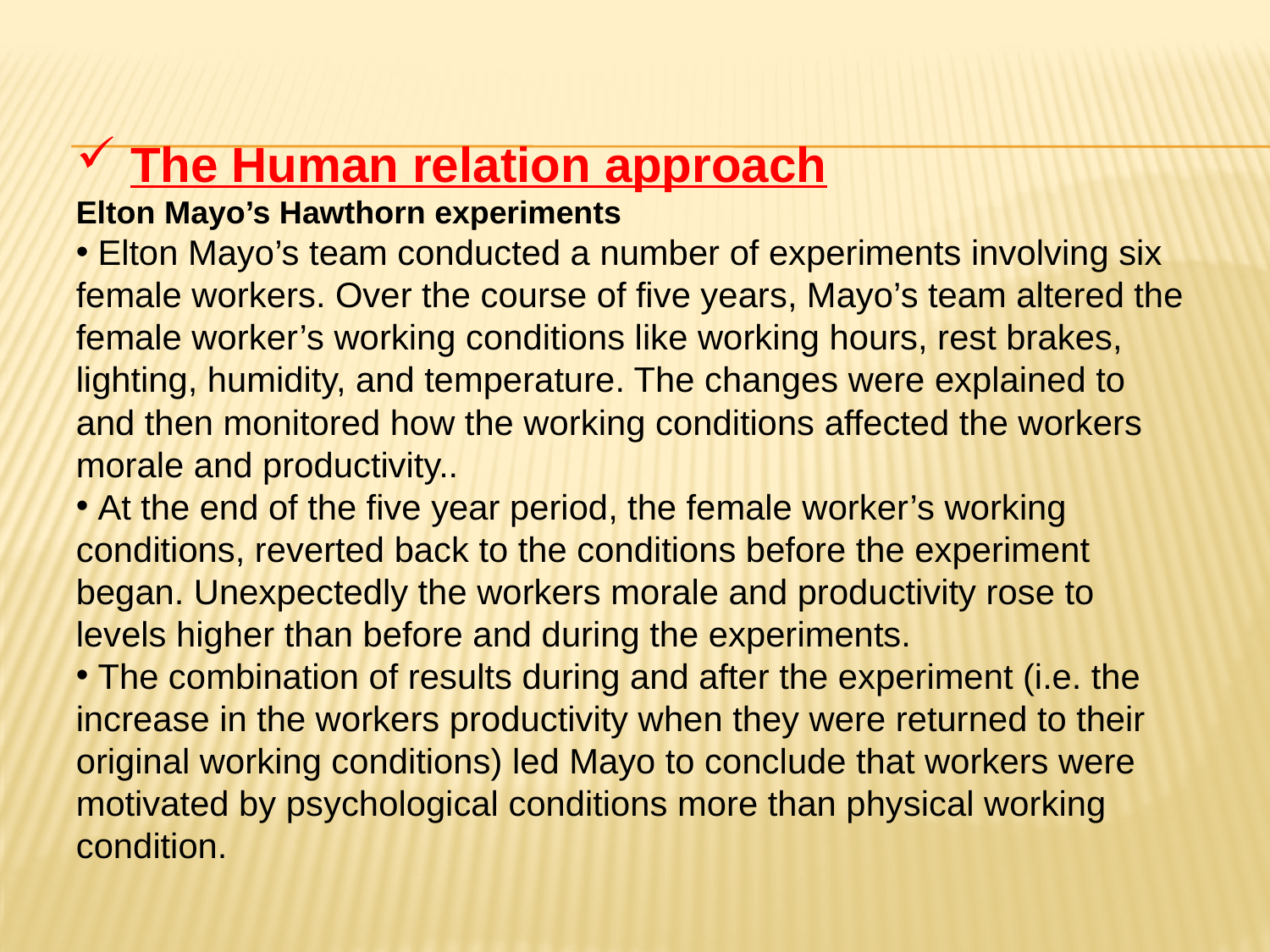

The Human relation approach
Elton Mayo’s Hawthorn experiments
 Elton Mayo’s team conducted a number of experiments involving six female workers. Over the course of five years, Mayo’s team altered the female worker’s working conditions like working hours, rest brakes, lighting, humidity, and temperature. The changes were explained to and then monitored how the working conditions affected the workers morale and productivity..
 At the end of the five year period, the female worker’s working conditions, reverted back to the conditions before the experiment began. Unexpectedly the workers morale and productivity rose to levels higher than before and during the experiments.
 The combination of results during and after the experiment (i.e. the increase in the workers productivity when they were returned to their original working conditions) led Mayo to conclude that workers were motivated by psychological conditions more than physical working condition.